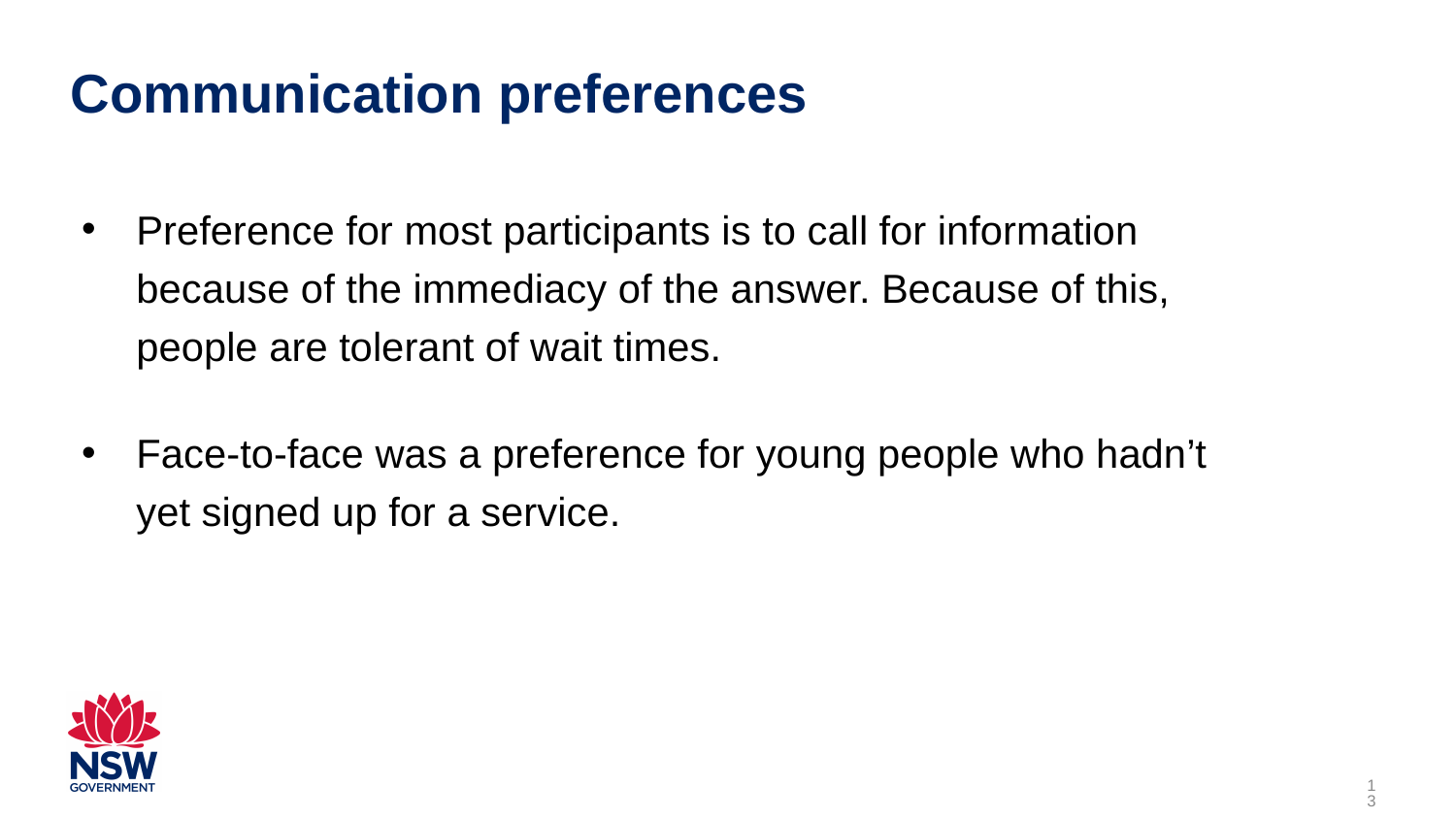

# Communication preferences
Preference for most participants is to call for information because of the immediacy of the answer. Because of this, people are tolerant of wait times.
Face-to-face was a preference for young people who hadn’t yet signed up for a service.

13